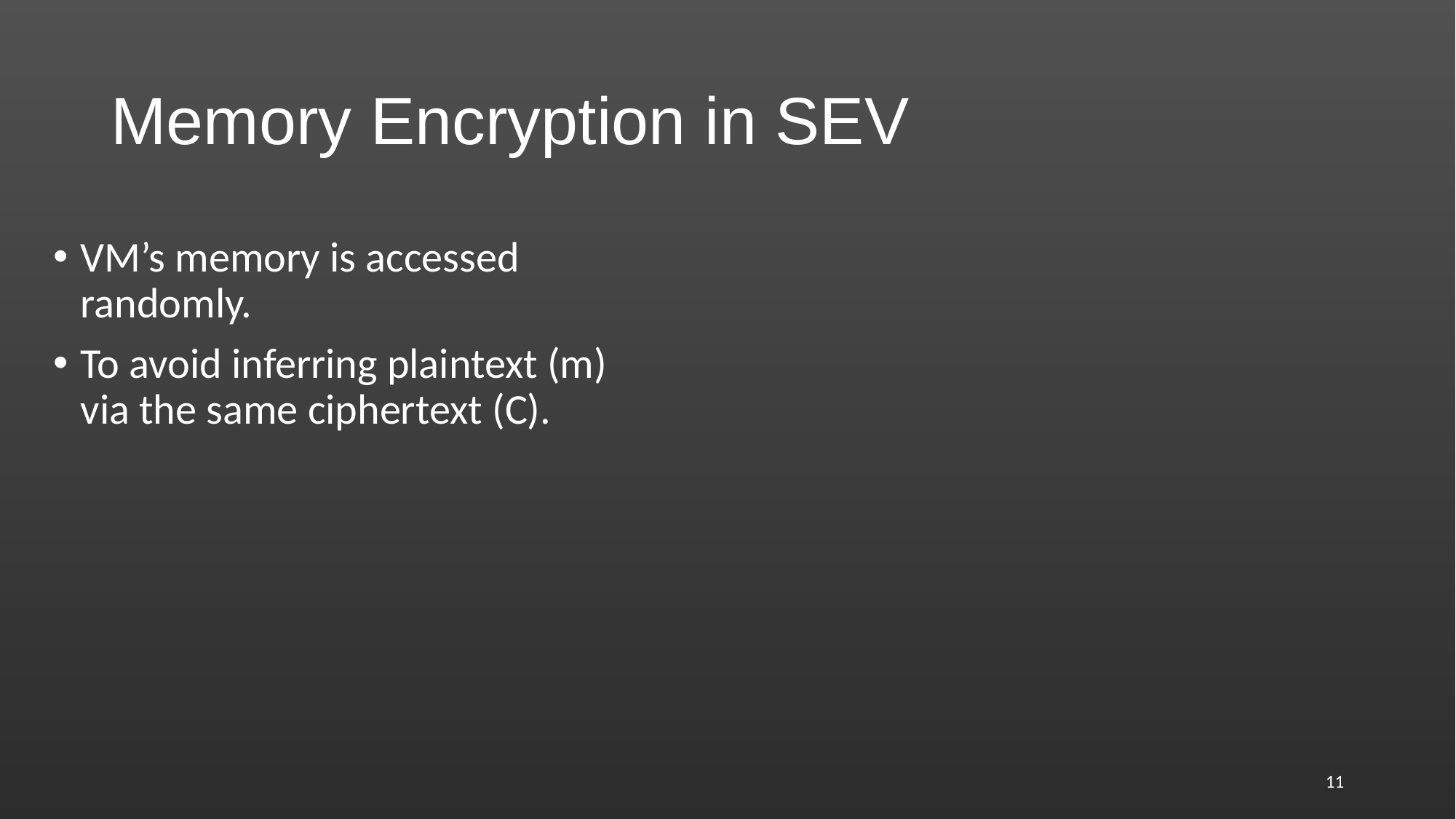

# Memory Encryption in SEV
VM’s memory is accessed randomly.
To avoid inferring plaintext (m) via the same ciphertext (C).
11